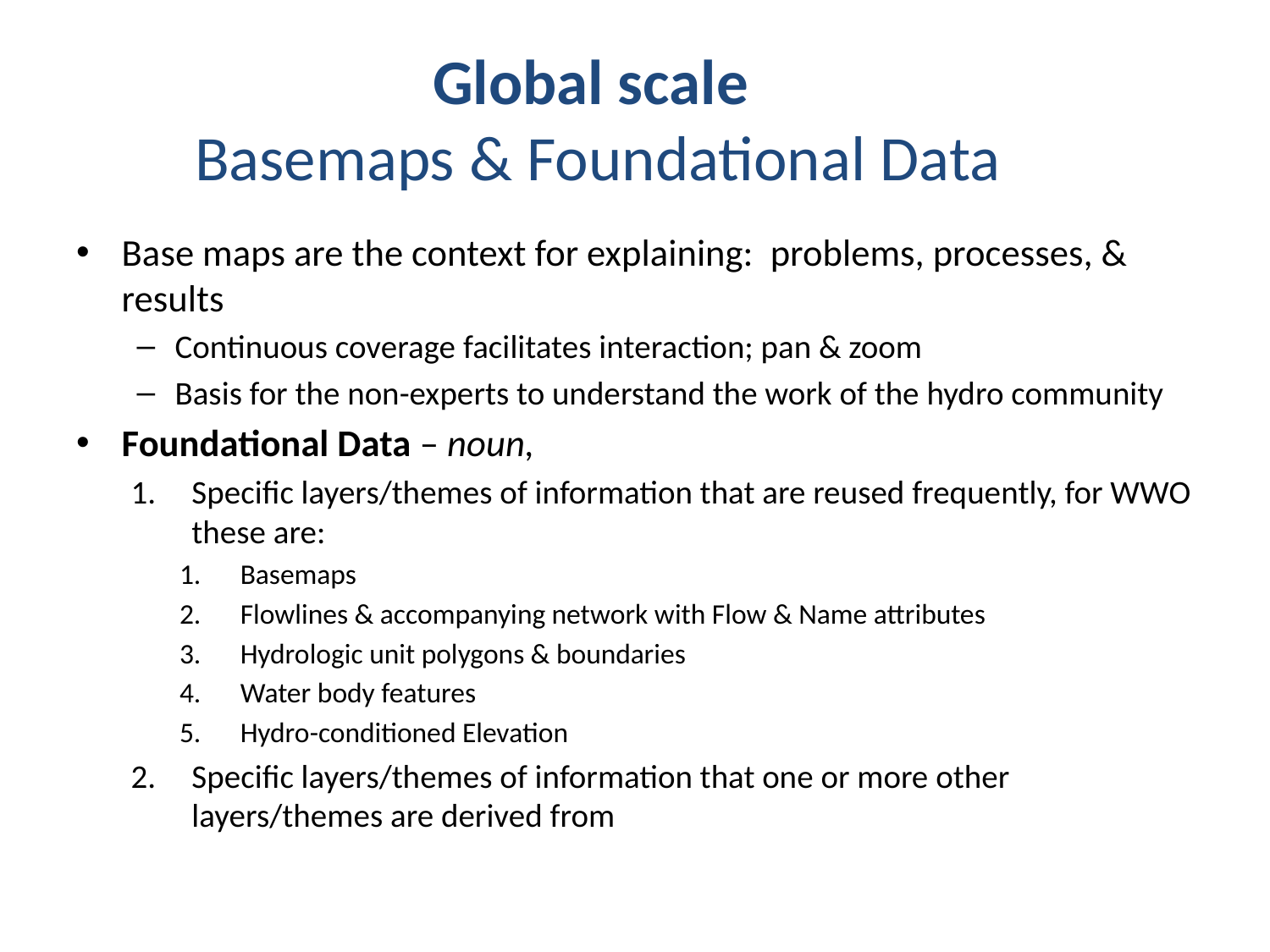

# Global scale Basemaps & Foundational Data
Base maps are the context for explaining:  problems, processes, & results
Continuous coverage facilitates interaction; pan & zoom
Basis for the non-experts to understand the work of the hydro community
Foundational Data – noun,
Specific layers/themes of information that are reused frequently, for WWO these are:
Basemaps
Flowlines & accompanying network with Flow & Name attributes
Hydrologic unit polygons & boundaries
Water body features
Hydro-conditioned Elevation
Specific layers/themes of information that one or more other layers/themes are derived from